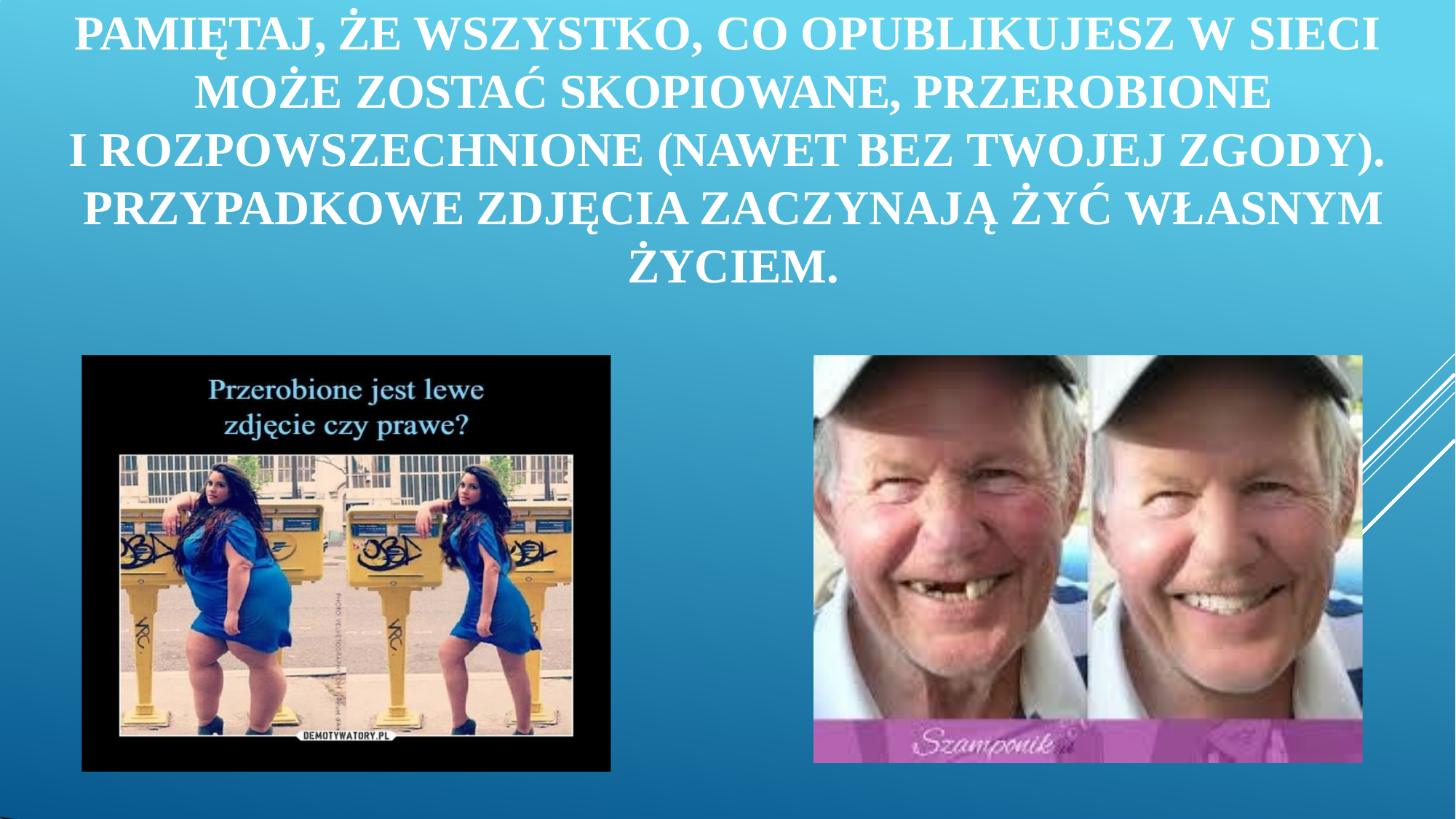

PAMIĘTAJ, ŻE WSZYSTKO, CO OPUBLIKUJESZ W SIECI  MOŻE ZOSTAĆ SKOPIOWANE, PRZEROBIONE
I ROZPOWSZECHNIONE (NAWET BEZ TWOJEJ ZGODY).  PRZYPADKOWE ZDJĘCIA ZACZYNAJĄ ŻYĆ WŁASNYM  ŻYCIEM.